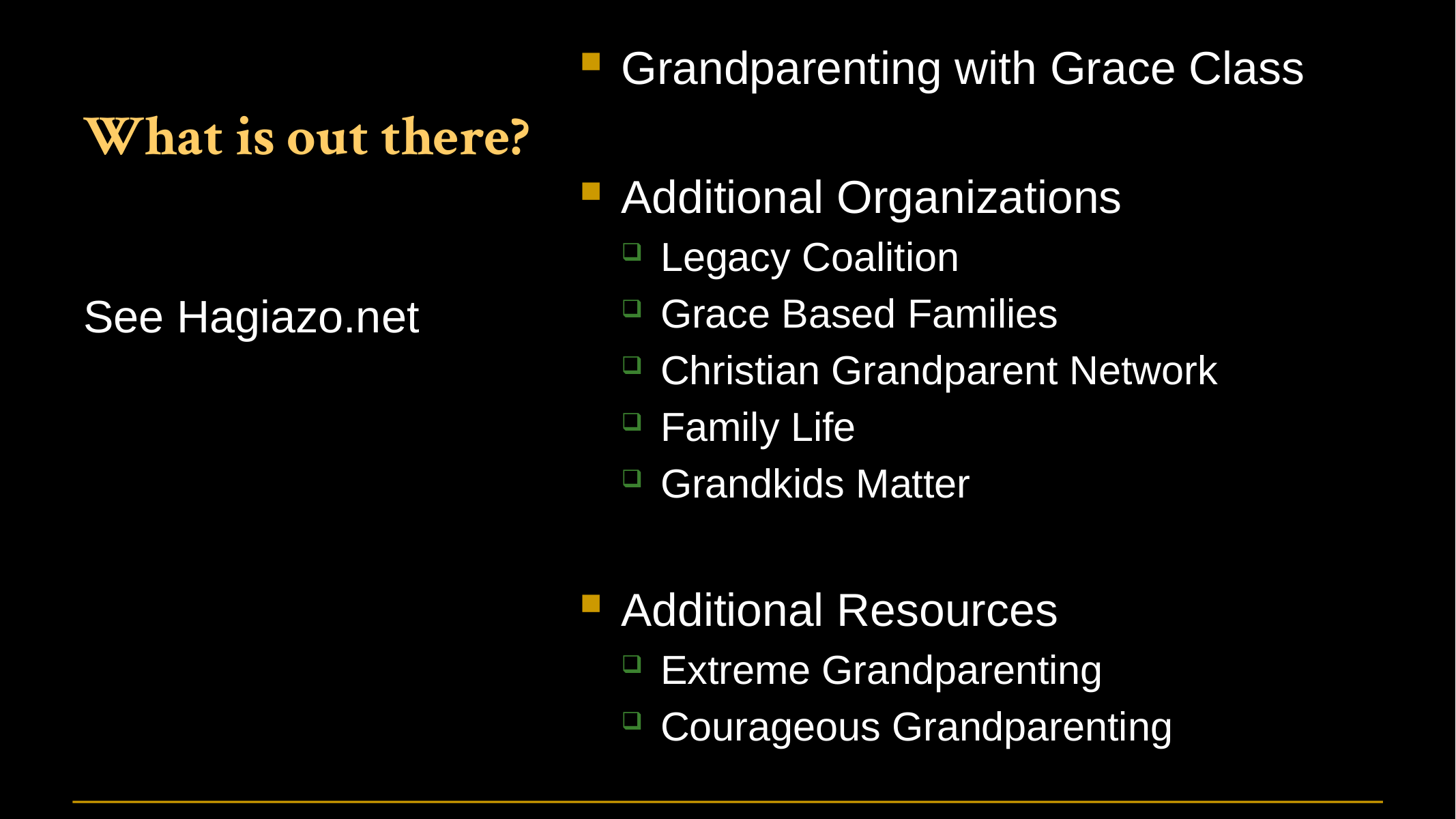

# What is out there?
Grandparenting with Grace Class

Additional Organizations
Legacy Coalition
Grace Based Families
Christian Grandparent Network
Family Life
Grandkids Matter

Additional Resources
Extreme Grandparenting
Courageous Grandparenting

See Hagiazo.net